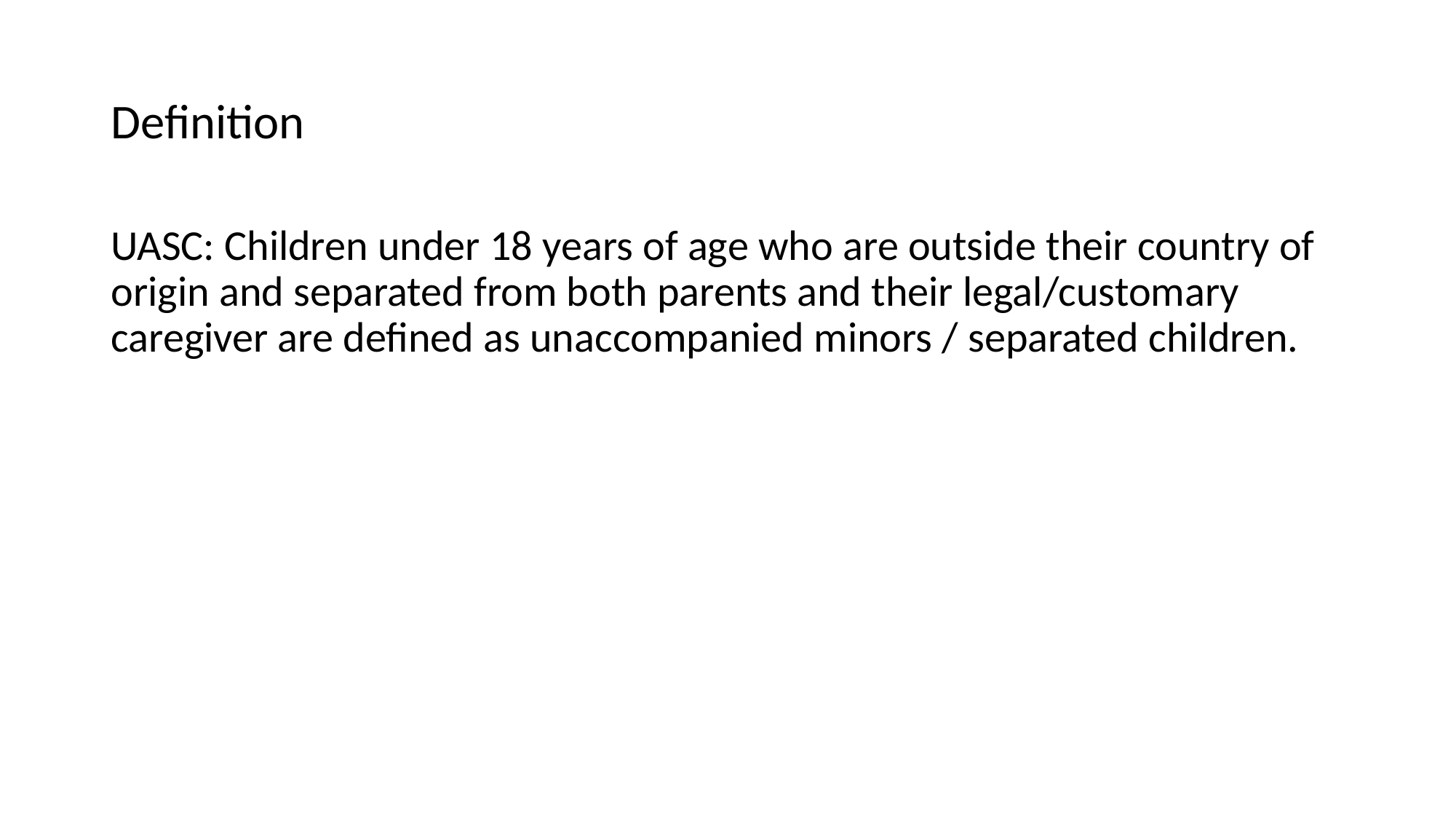

# Definition
UASC: Children under 18 years of age who are outside their country of origin and separated from both parents and their legal/customary caregiver are defined as unaccompanied minors / separated children.